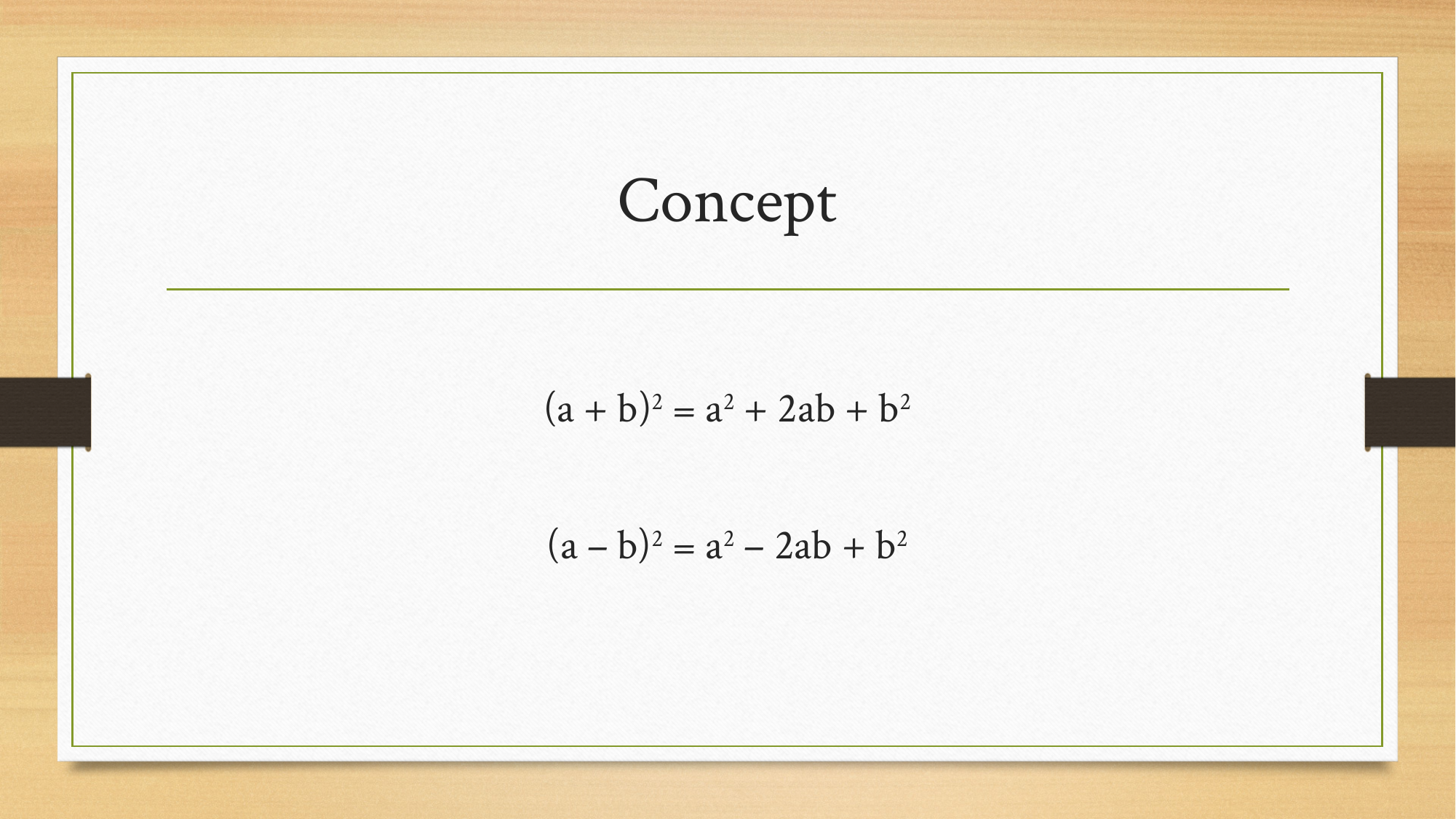

# Concept

(a + b)2 = a2 + 2ab + b2

(a – b)2 = a2 – 2ab + b2